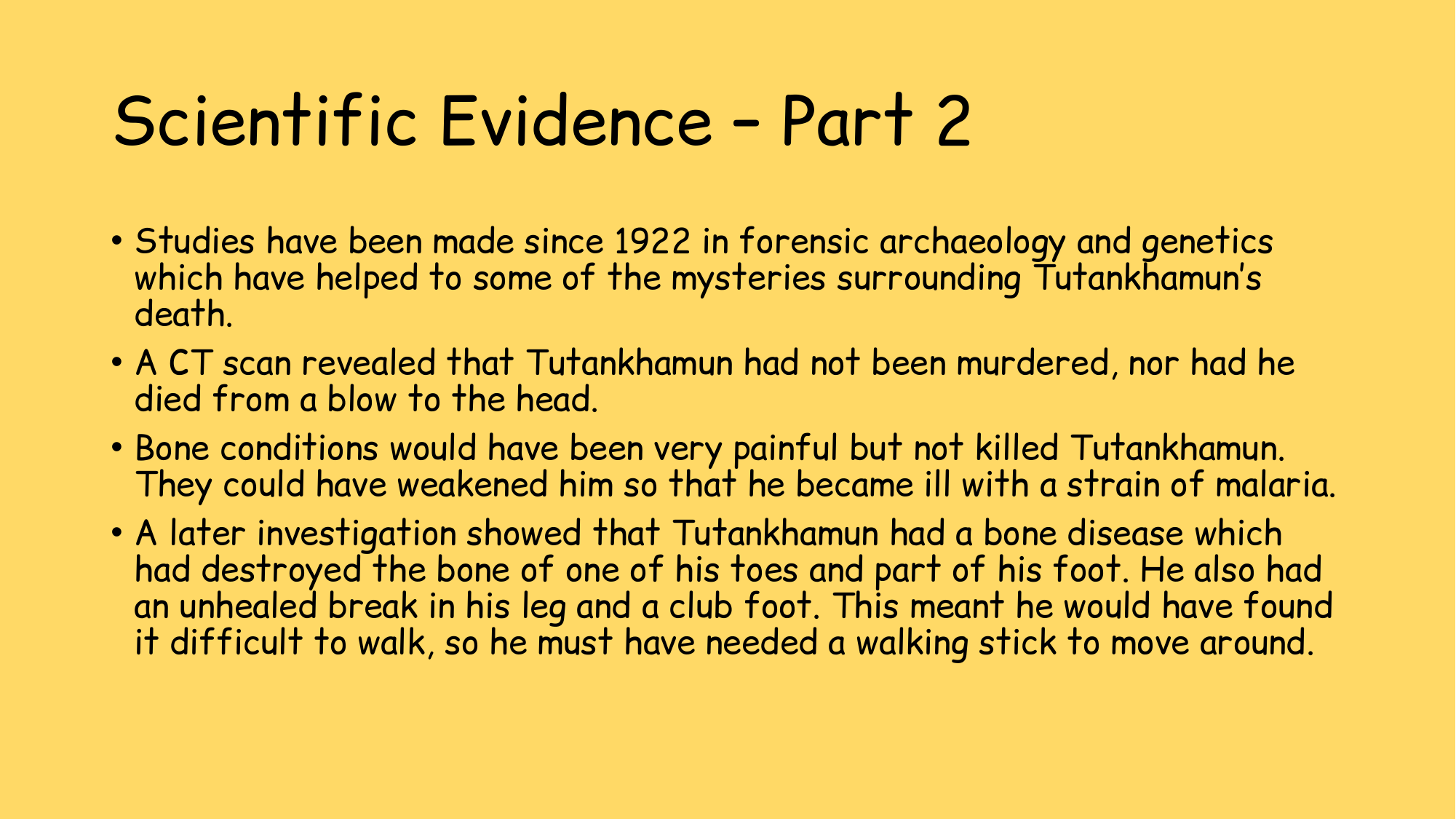

# Scientific Evidence – Part 2
Studies have been made since 1922 in forensic archaeology and genetics which have helped to some of the mysteries surrounding Tutankhamun’s death.
A CT scan revealed that Tutankhamun had not been murdered, nor had he died from a blow to the head.
Bone conditions would have been very painful but not killed Tutankhamun. They could have weakened him so that he became ill with a strain of malaria.
A later investigation showed that Tutankhamun had a bone disease which had destroyed the bone of one of his toes and part of his foot. He also had an unhealed break in his leg and a club foot. This meant he would have found it difficult to walk, so he must have needed a walking stick to move around.